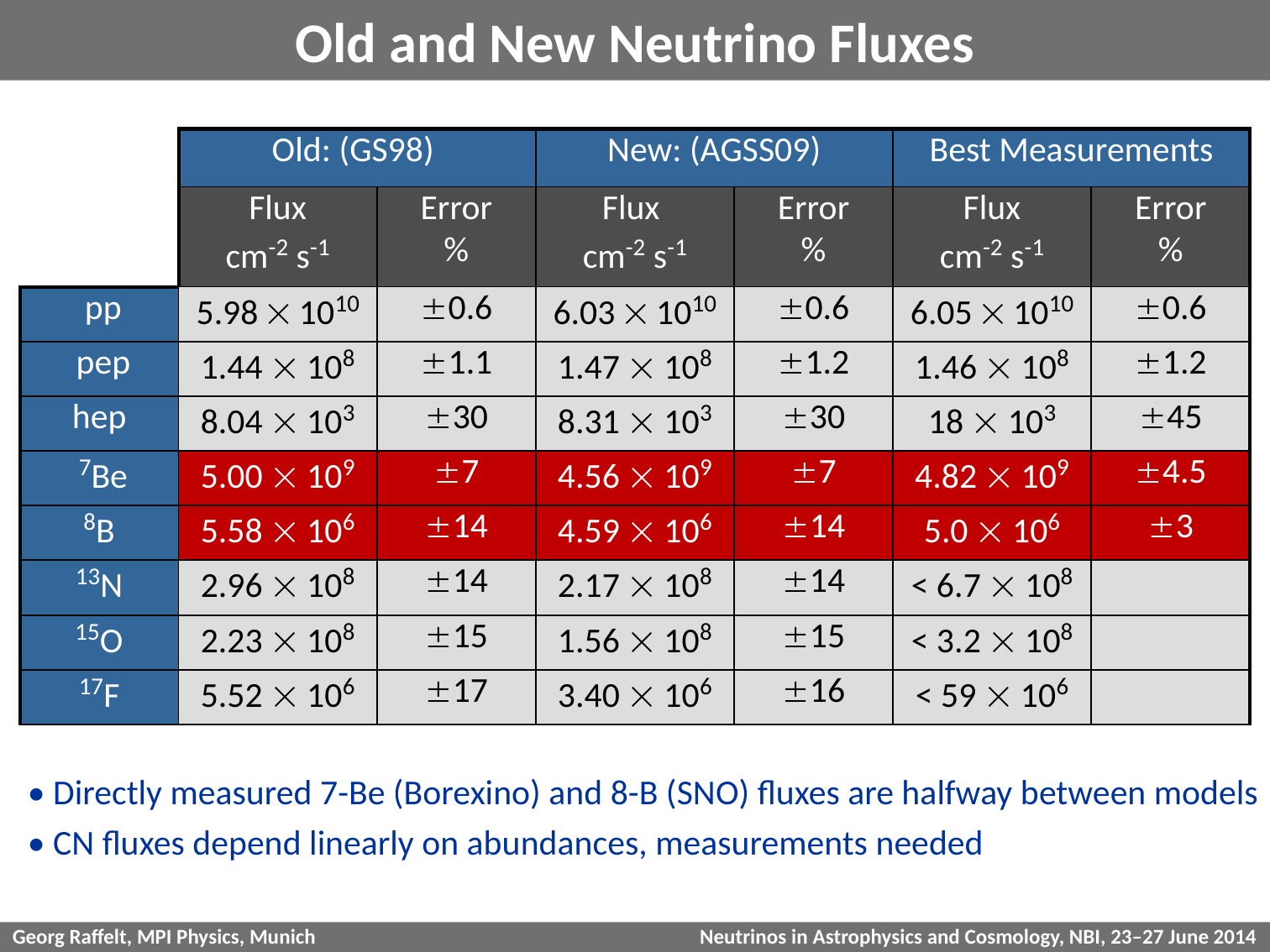

# Old and New Neutrino Fluxes
|  | Old: (GS98) |  | New: (AGSS09) |  | Best Measurements |  |
| --- | --- | --- | --- | --- | --- | --- |
|  | Flux cm-2 s-1 | Error % | Flux cm-2 s-1 | Error % | Flux cm-2 s-1 | Error % |
| pp | 5.98 × 1010 | ±0.6 | 6.03 × 1010 | ±0.6 | 6.05 × 1010 | ±0.6 |
| pep | 1.44 × 108 | ±1.1 | 1.47 × 108 | ±1.2 | 1.46 × 108 | ±1.2 |
| hep | 8.04 × 103 | ±30 | 8.31 × 103 | ±30 | 18 × 103 | ±45 |
| 7Be | 5.00 × 109 | ±7 | 4.56 × 109 | ±7 | 4.82 × 109 | ±4.5 |
| 8B | 5.58 × 106 | ±14 | 4.59 × 106 | ±14 | 5.0 × 106 | ±3 |
| 13N | 2.96 × 108 | ±14 | 2.17 × 108 | ±14 | < 6.7 × 108 |  |
| 15O | 2.23 × 108 | ±15 | 1.56 × 108 | ±15 | < 3.2 × 108 |  |
| 17F | 5.52 × 106 | ±17 | 3.40 × 106 | ±16 | < 59 × 106 |  |
• Directly measured 7-Be (Borexino) and 8-B (SNO) fluxes are halfway between models

• CN fluxes depend linearly on abundances, measurements needed